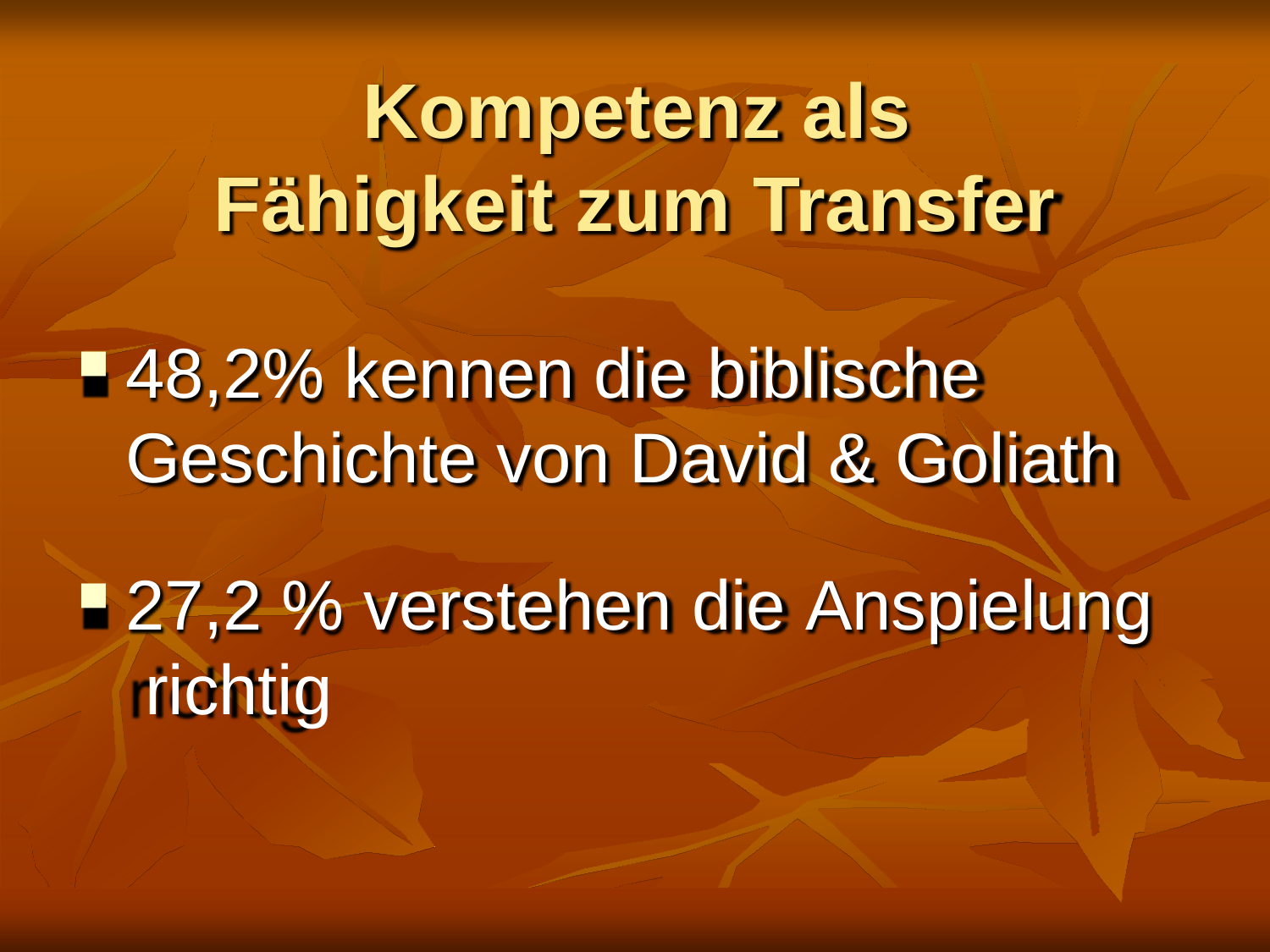

# Kompetenz als  Fähigkeit zum Transfer

48,2% kennen die biblische  Geschichte von David & Goliath
27,2 % verstehen die Anspielung  richtig